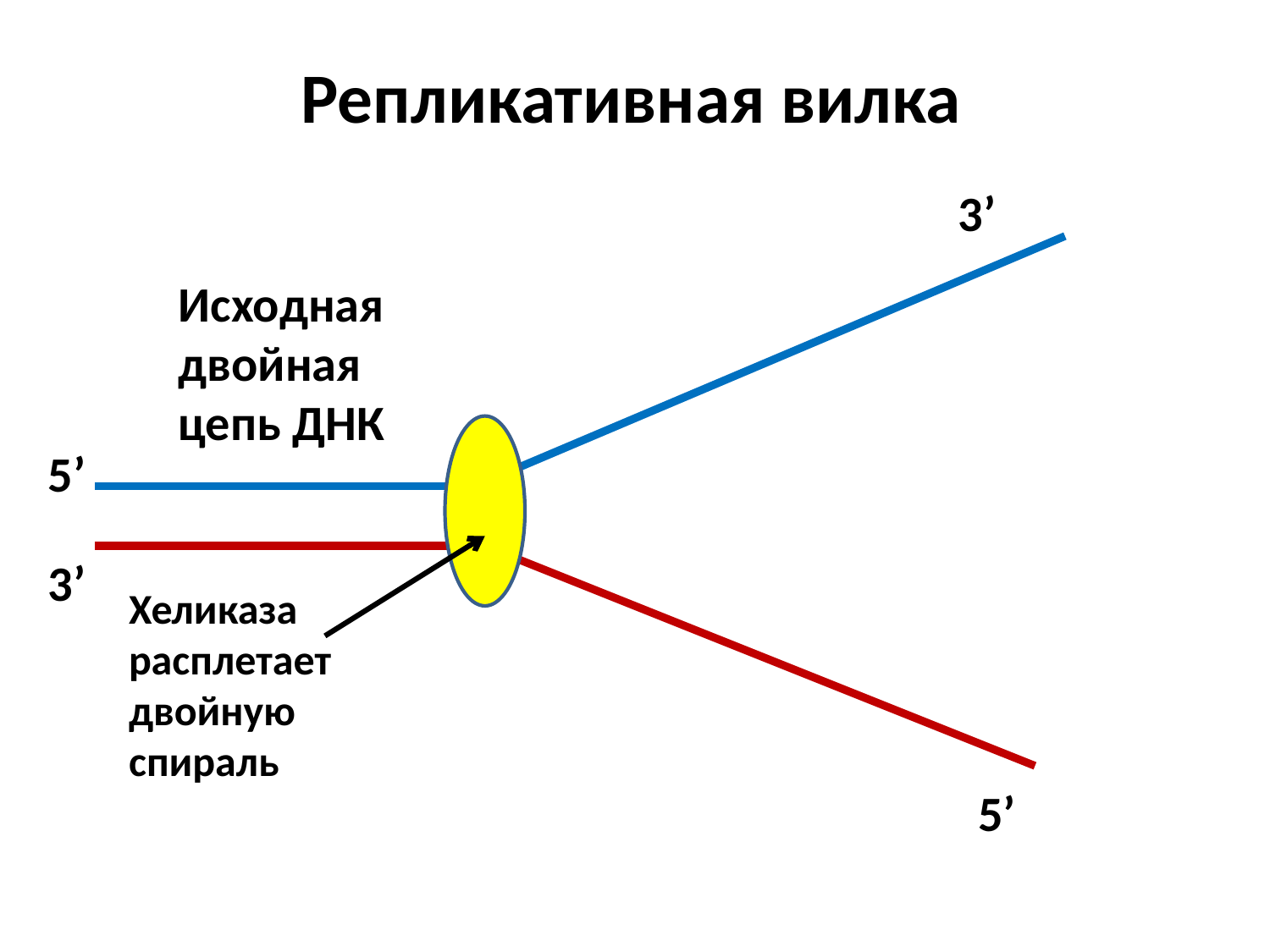

Репликативная вилка
3’
Исходная
двойная
цепь ДНК

5’
3’
Хеликаза
расплетает
двойную
спираль
5’